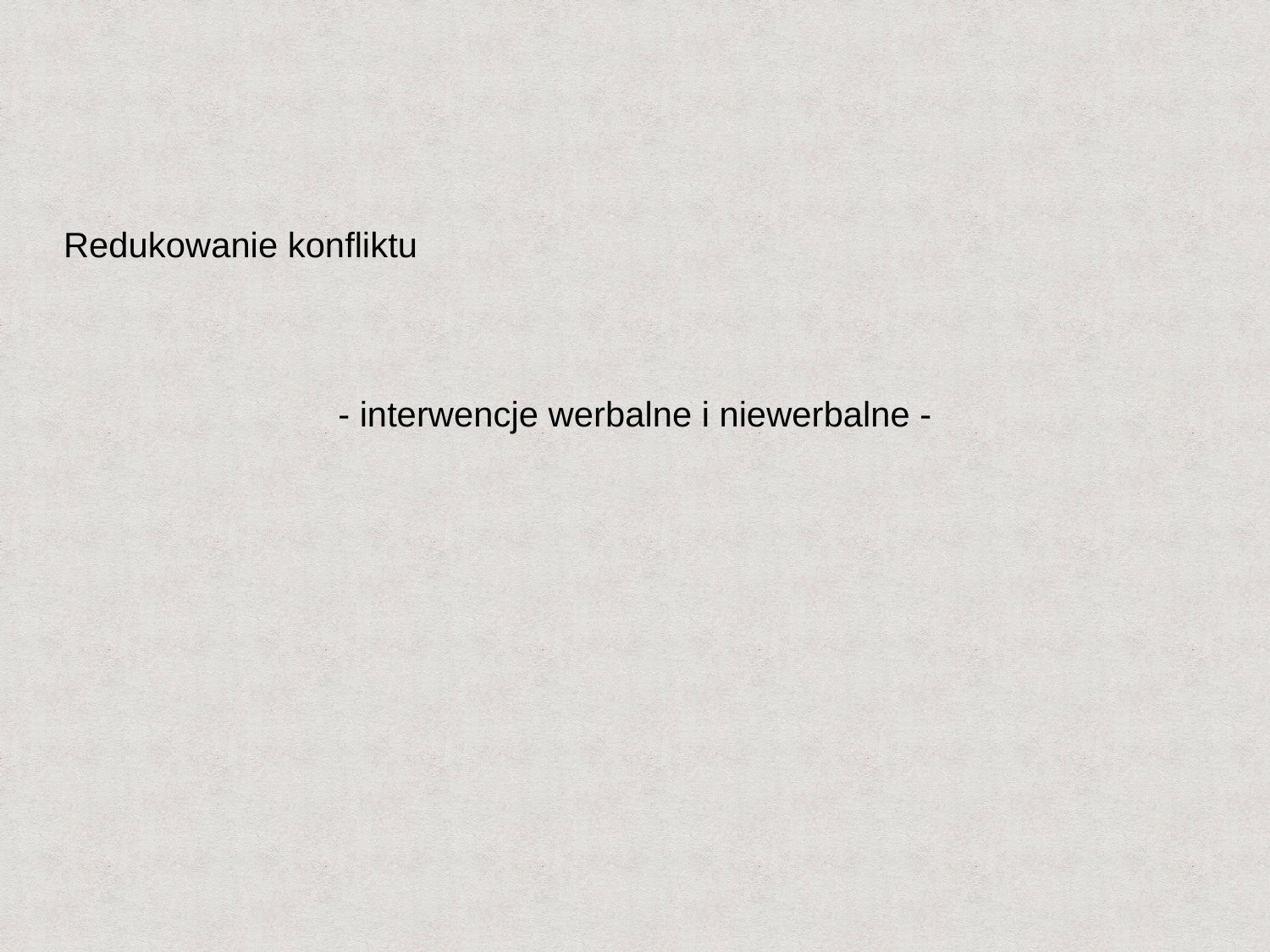

Redukowanie konfliktu

- interwencje werbalne i niewerbalne -